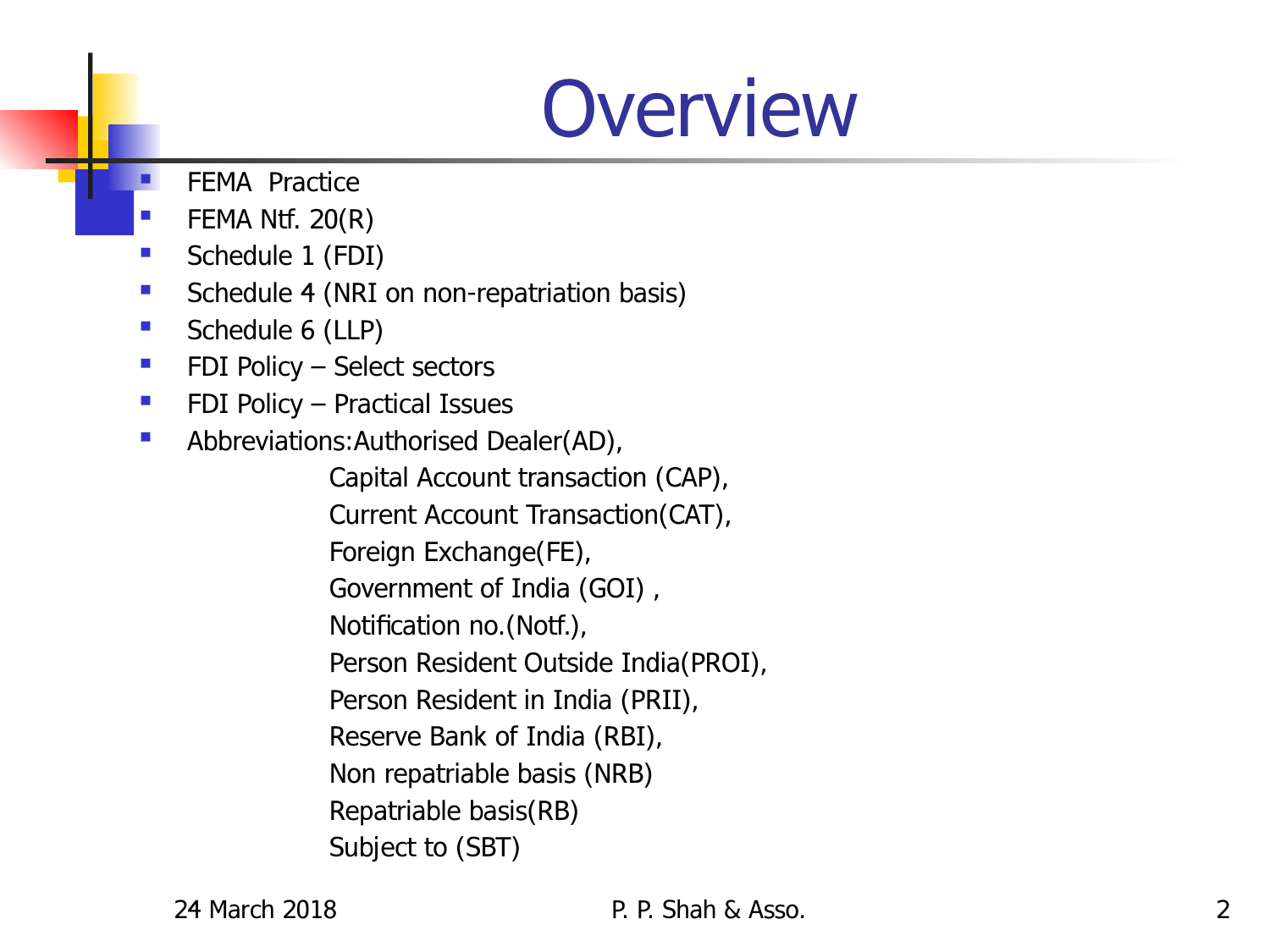

# Overview
FEMA  Practice
FEMA Ntf. 20(R)
Schedule 1 (FDI)
Schedule 4 (NRI on non-repatriation basis)
Schedule 6 (LLP)
FDI Policy – Select sectors
FDI Policy – Practical Issues
Abbreviations:Authorised Dealer(AD),
                       Capital Account transaction (CAP),
                       Current Account Transaction(CAT),
                       Foreign Exchange(FE),
                       Government of India (GOI) ,
                       Notification no.(Notf.),
                       Person Resident Outside India(PROI),
                       Person Resident in India (PRII),
                       Reserve Bank of India (RBI),
                       Non repatriable basis (NRB)
                       Repatriable basis(RB)
                       Subject to (SBT)

24 March 2018
P. P. Shah & Asso.
2